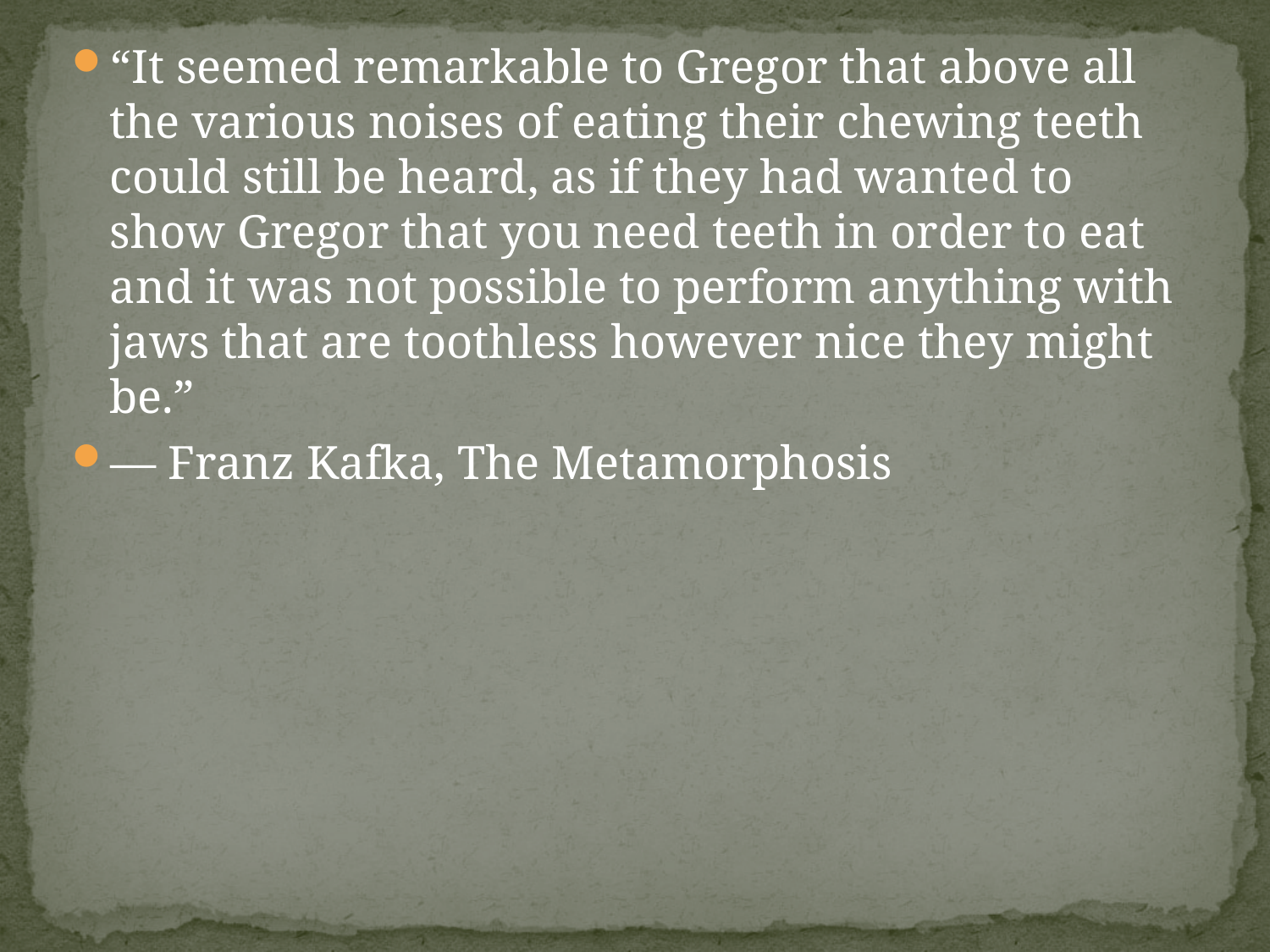

“It seemed remarkable to Gregor that above all the various noises of eating their chewing teeth could still be heard, as if they had wanted to show Gregor that you need teeth in order to eat and it was not possible to perform anything with jaws that are toothless however nice they might be.”
― Franz Kafka, The Metamorphosis